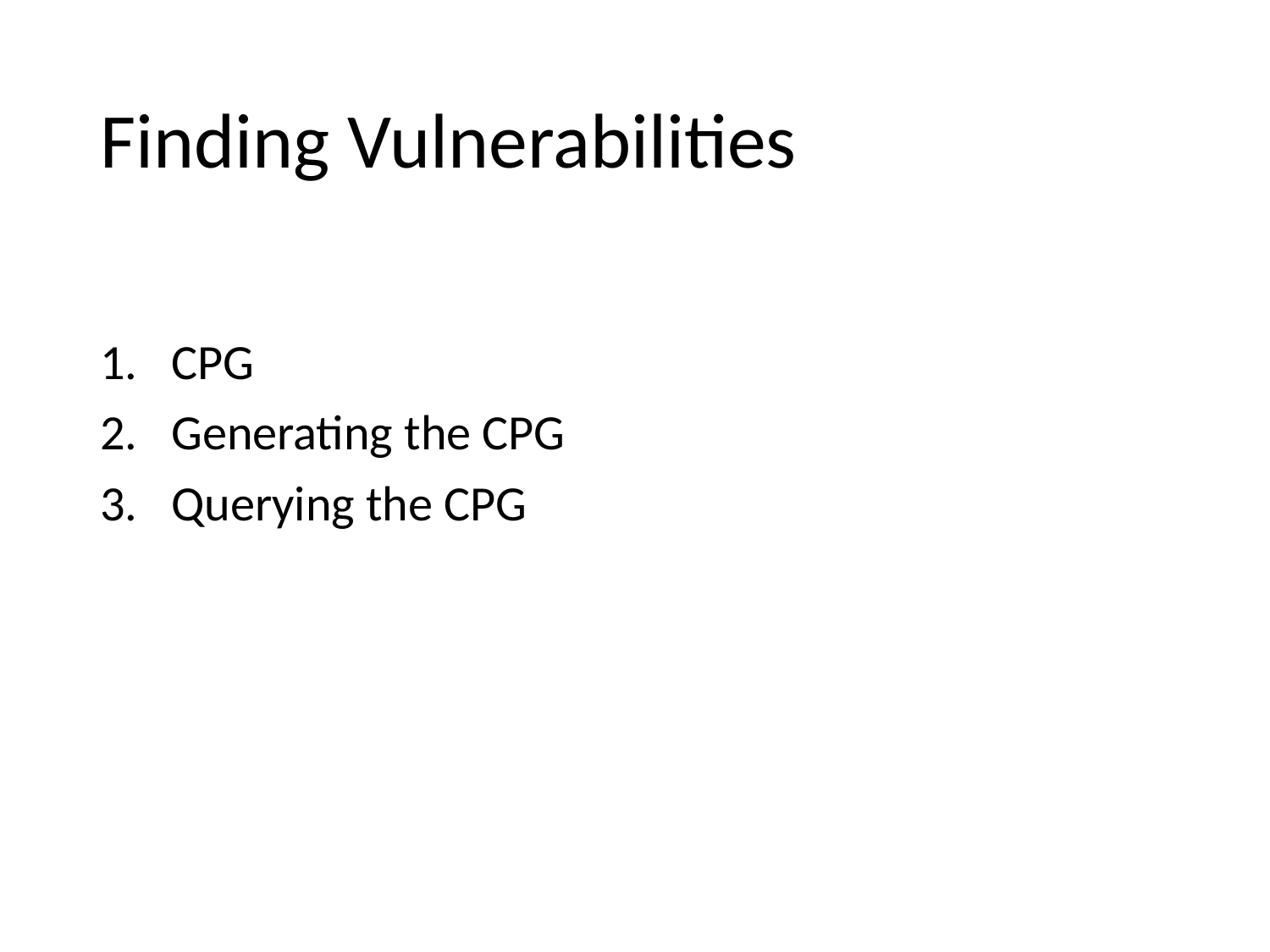

# Finding Vulnerabilities

CPG
Generating the CPG
Querying the CPG